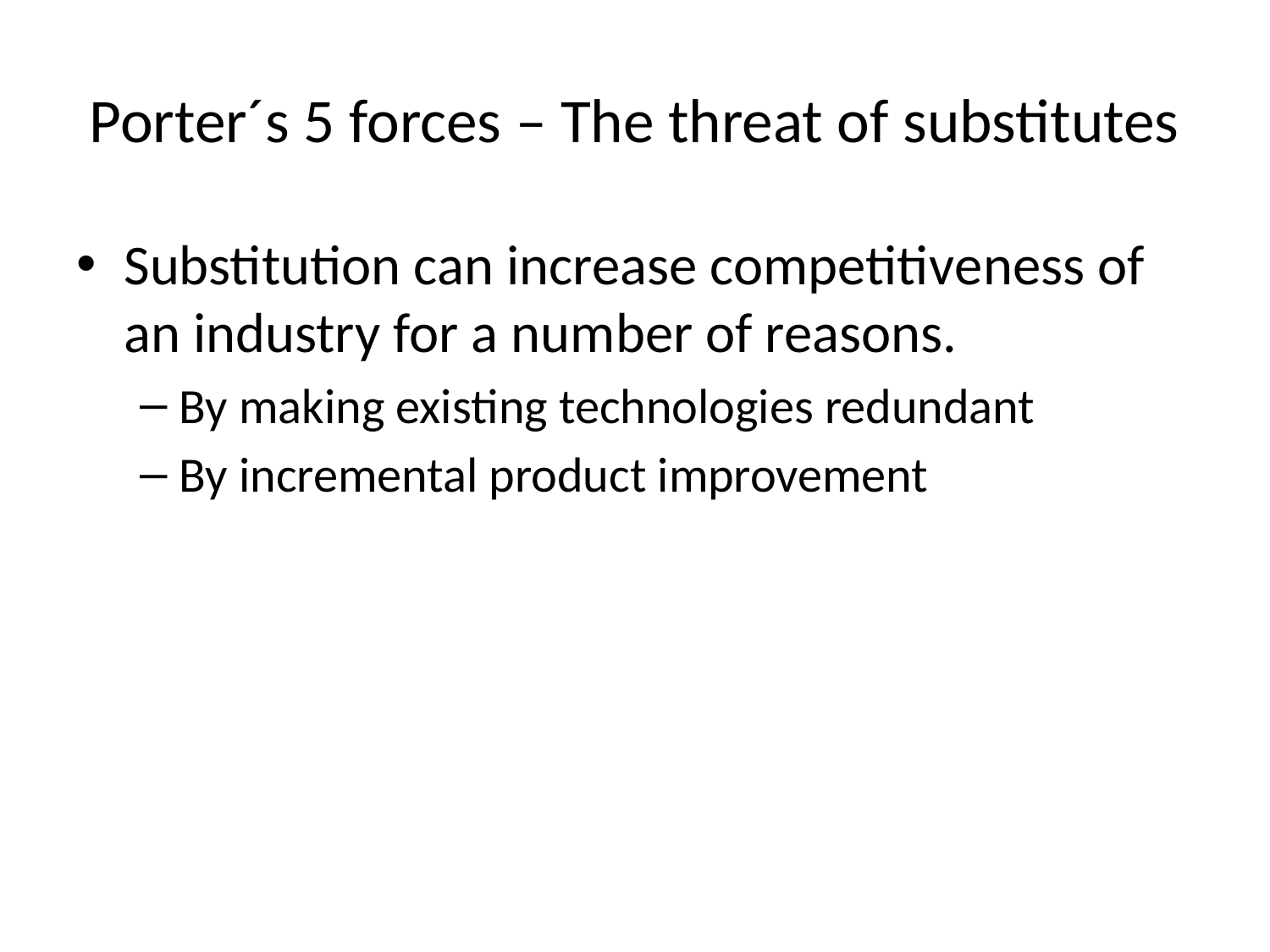

# Porter´s 5 forces – The threat of substitutes
Substitution can increase competitiveness of an industry for a number of reasons.
By making existing technologies redundant
By incremental product improvement